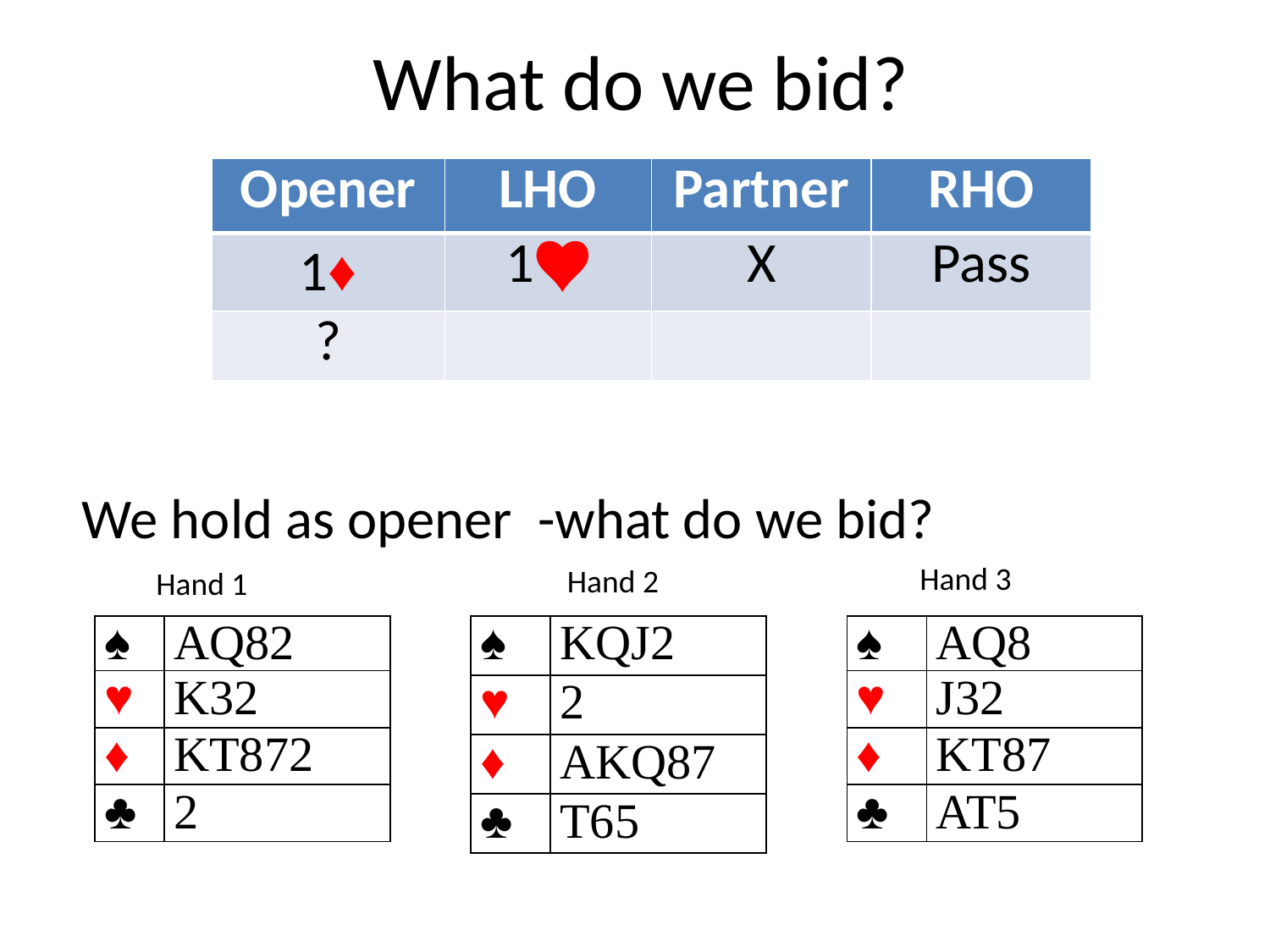

# What do we bid?
| Opener | LHO | Partner | RHO |
| --- | --- | --- | --- |
| 1♦ | 1♥ | X | Pass |
| ? |  |  |  |
We hold as opener  -what do we bid?
Hand 3
Hand 2
Hand 1
| ♠ | AQ82 |
| --- | --- |
| ♥ | K32 |
| ♦ | KT872 |
| ♣ | 2 |
| ♠ | KQJ2 |
| --- | --- |
| ♥ | 2 |
| ♦ | AKQ87 |
| ♣ | T65 |
| ♠ | AQ8 |
| --- | --- |
| ♥ | J32 |
| ♦ | KT87 |
| ♣ | AT5 |